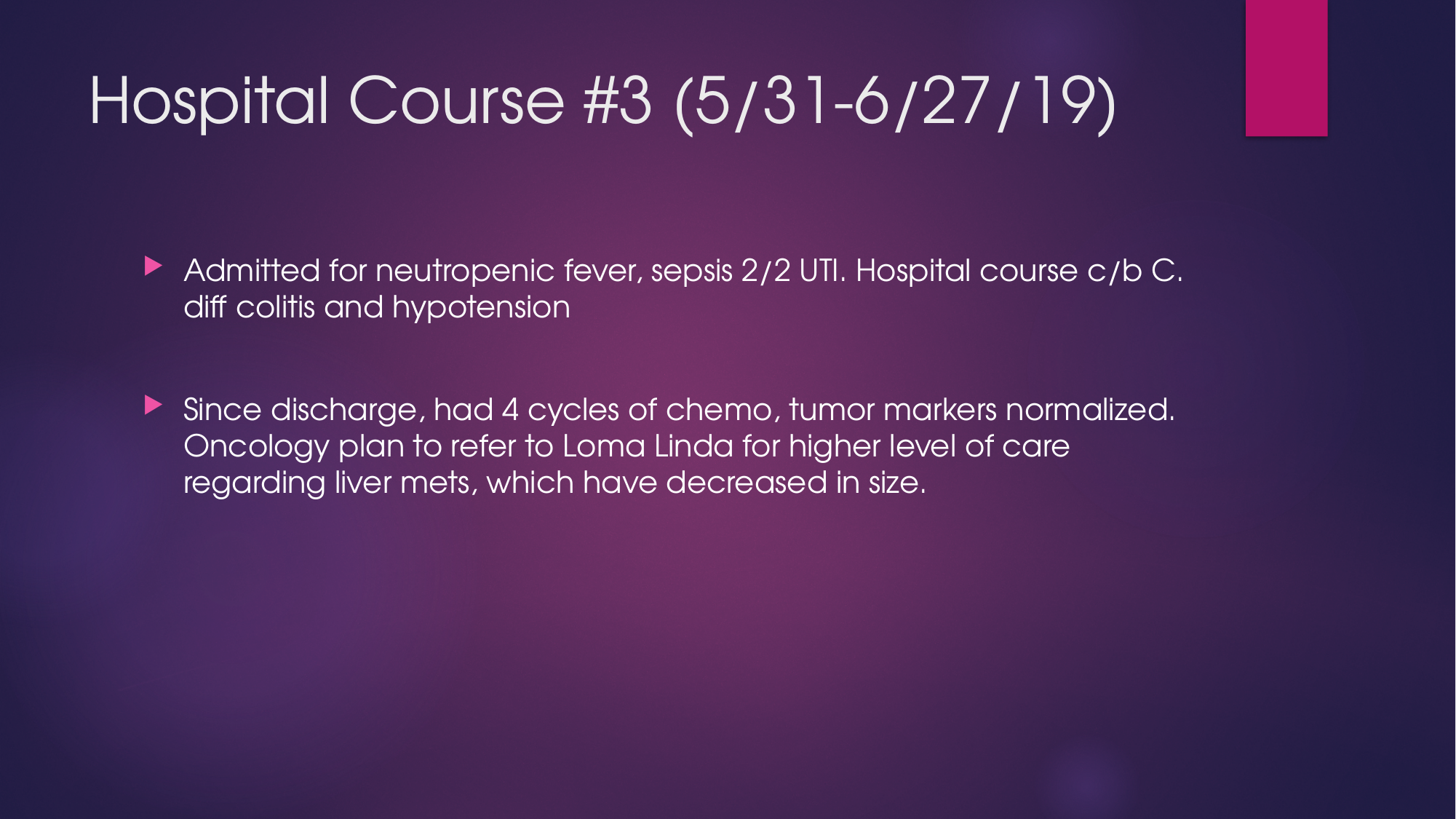

# Hospital Course #3 (5/31-6/27/19)
Admitted for neutropenic fever, sepsis 2/2 UTI. Hospital course c/b C. diff colitis and hypotension

Since discharge, had 4 cycles of chemo, tumor markers normalized. Oncology plan to refer to Loma Linda for higher level of care regarding liver mets, which have decreased in size.